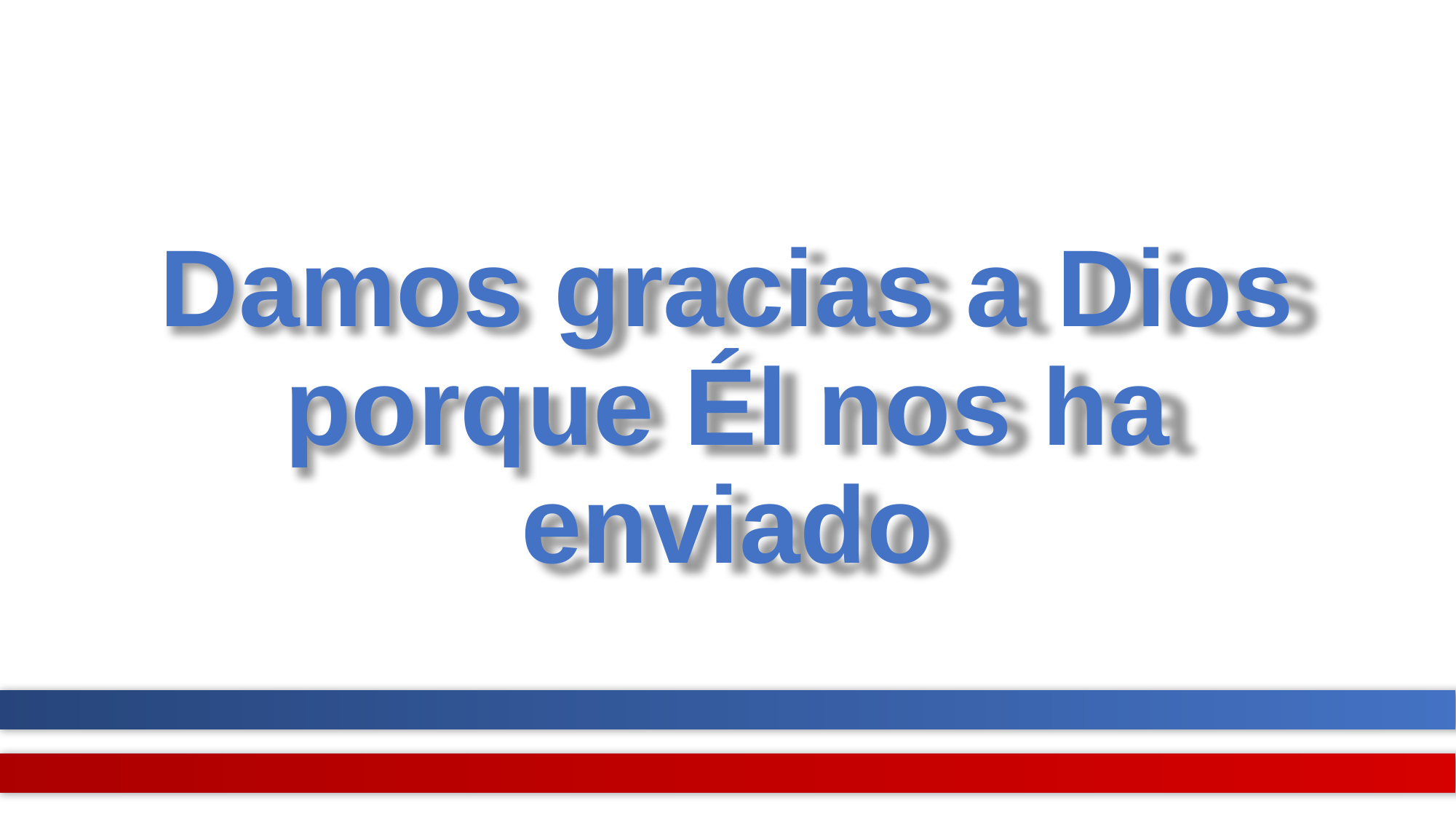

# Damos gracias a Dios porque Él nos ha enviado